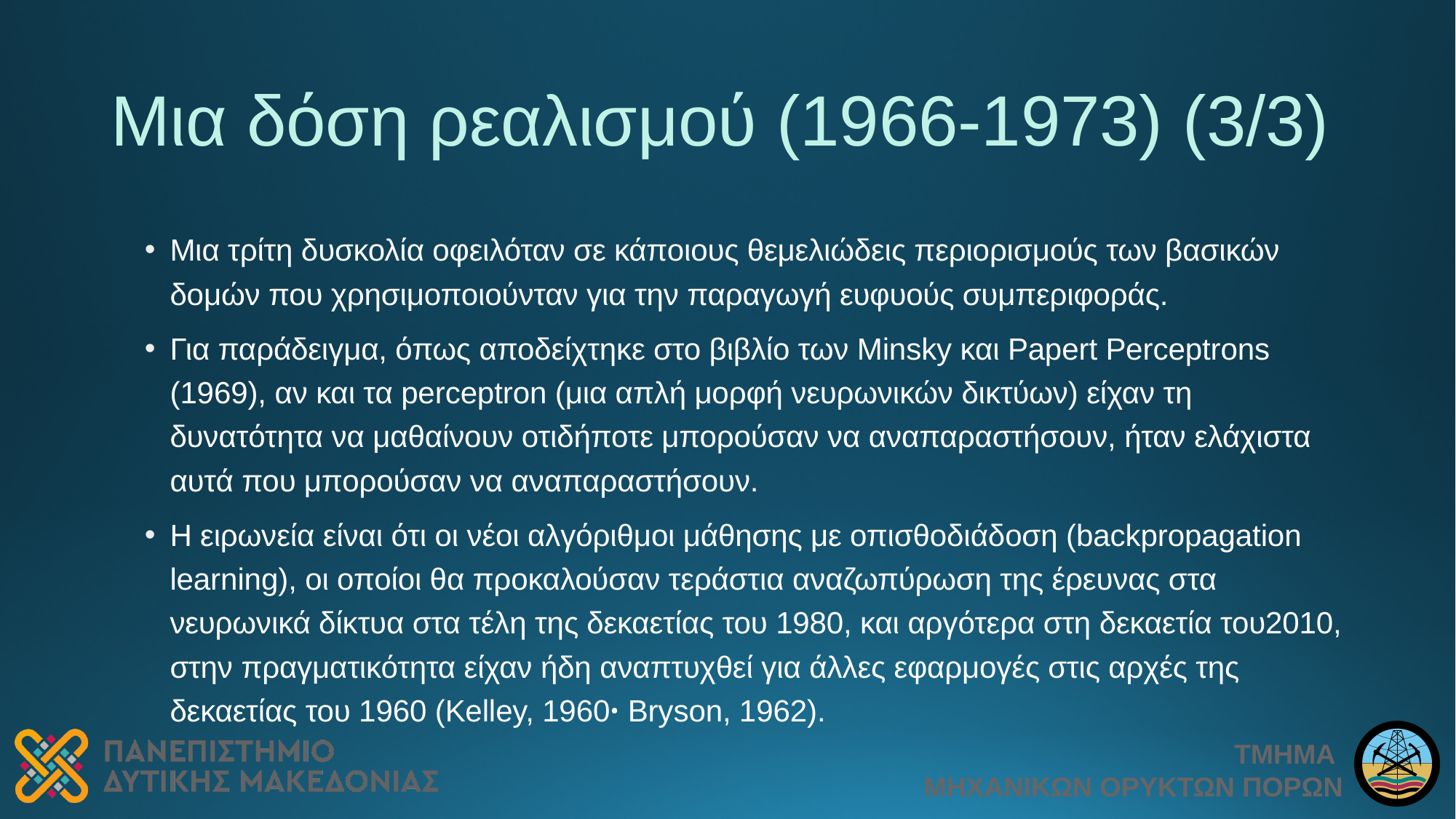

# Μια δόση ρεαλισμού (1966-1973) (3/3)
Μια τρίτη δυσκολία οφειλόταν σε κάποιους θεμελιώδεις περιορισμούς των βασικών δομών που χρησιμοποιούνταν για την παραγωγή ευφυούς συμπεριφοράς.
Για παράδειγμα, όπως αποδείχτηκε στο βιβλίο των Minsky και Papert Perceptrons (1969), αν και τα perceptron (μια απλή μορφή νευρωνικών δικτύων) είχαν τη δυνατότητα να μαθαίνουν οτιδήποτε μπορούσαν να αναπαραστήσουν, ήταν ελάχιστα αυτά που μπορούσαν να αναπαραστήσουν.
Η ειρωνεία είναι ότι οι νέοι αλγόριθμοι μάθησης με οπισθοδιάδοση (backpropagation learning), οι οποίοι θα προκαλούσαν τεράστια αναζωπύρωση της έρευνας στα νευρωνικά δίκτυα στα τέλη της δεκαετίας του 1980, και αργότερα στη δεκαετία του2010, στην πραγματικότητα είχαν ήδη αναπτυχθεί για άλλες εφαρμογές στις αρχές της δεκαετίας του 1960 (Kelley, 1960ꞏ Bryson, 1962).